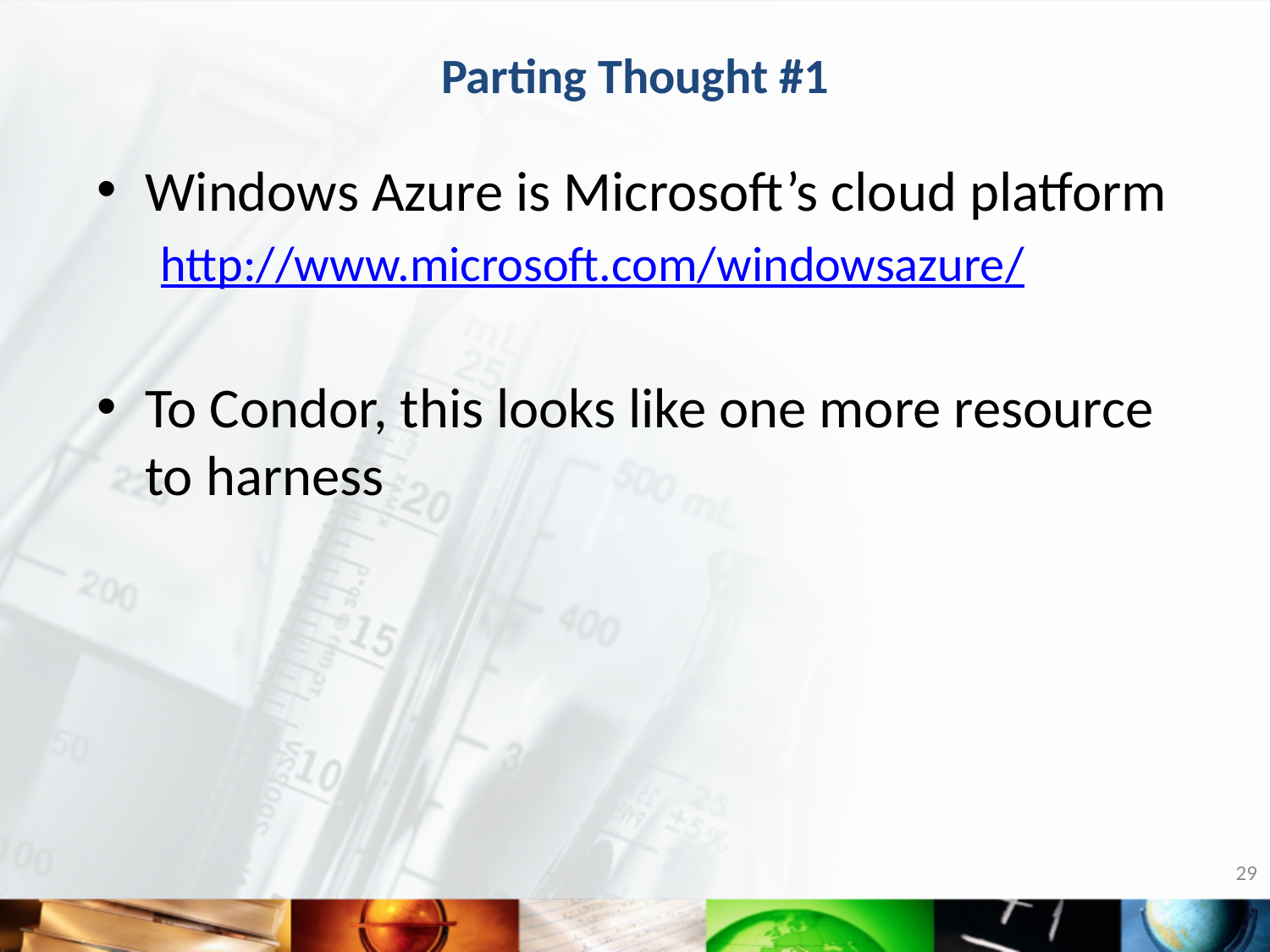

# Parting Thought #1
Windows Azure is Microsoft’s cloud platform
http://www.microsoft.com/windowsazure/

To Condor, this looks like one more resource to harness
29